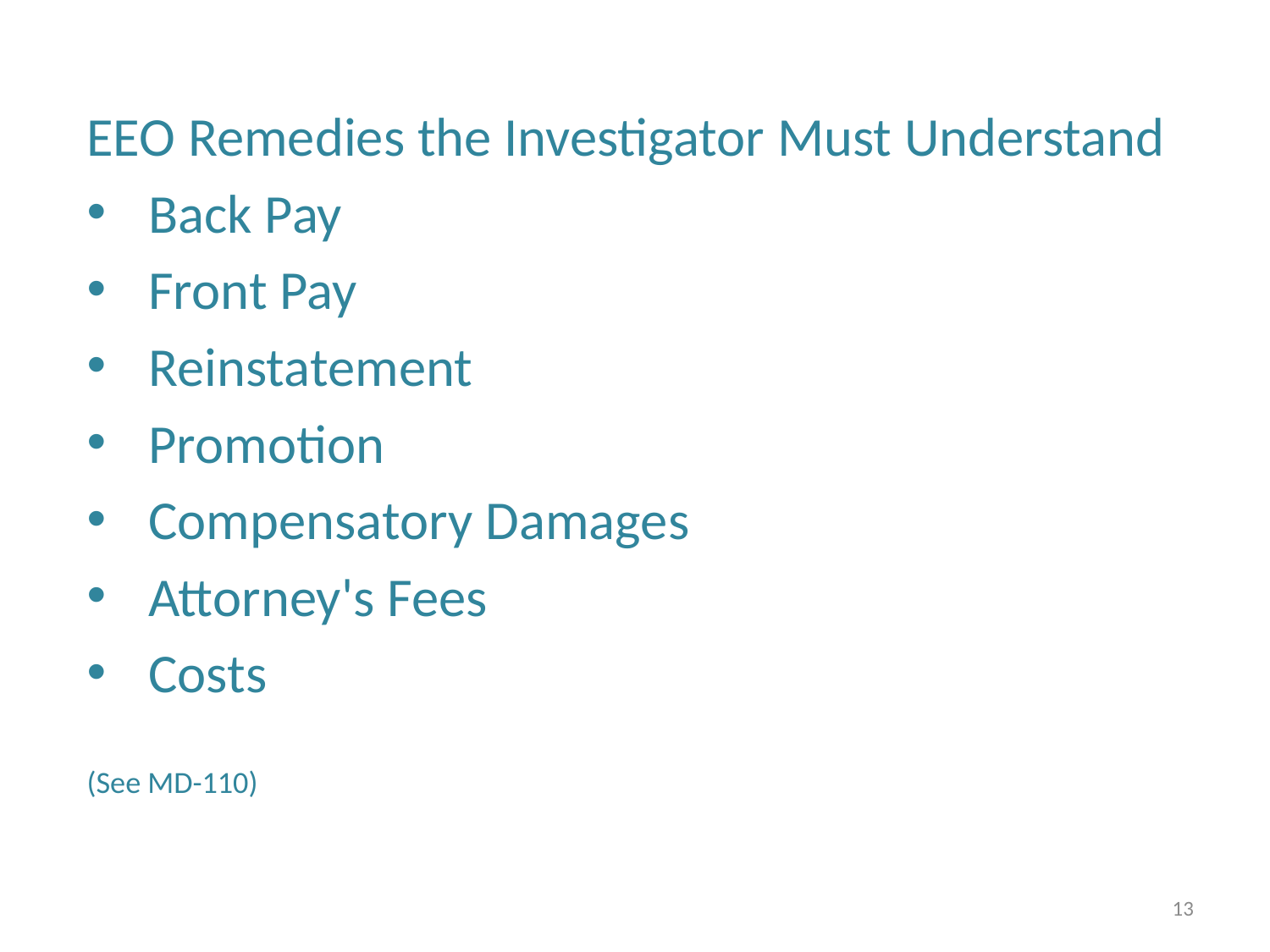

EEO Remedies the Investigator Must Understand
Back Pay
Front Pay
Reinstatement
Promotion
Compensatory Damages
Attorney's Fees
Costs

(See MD-110)
13